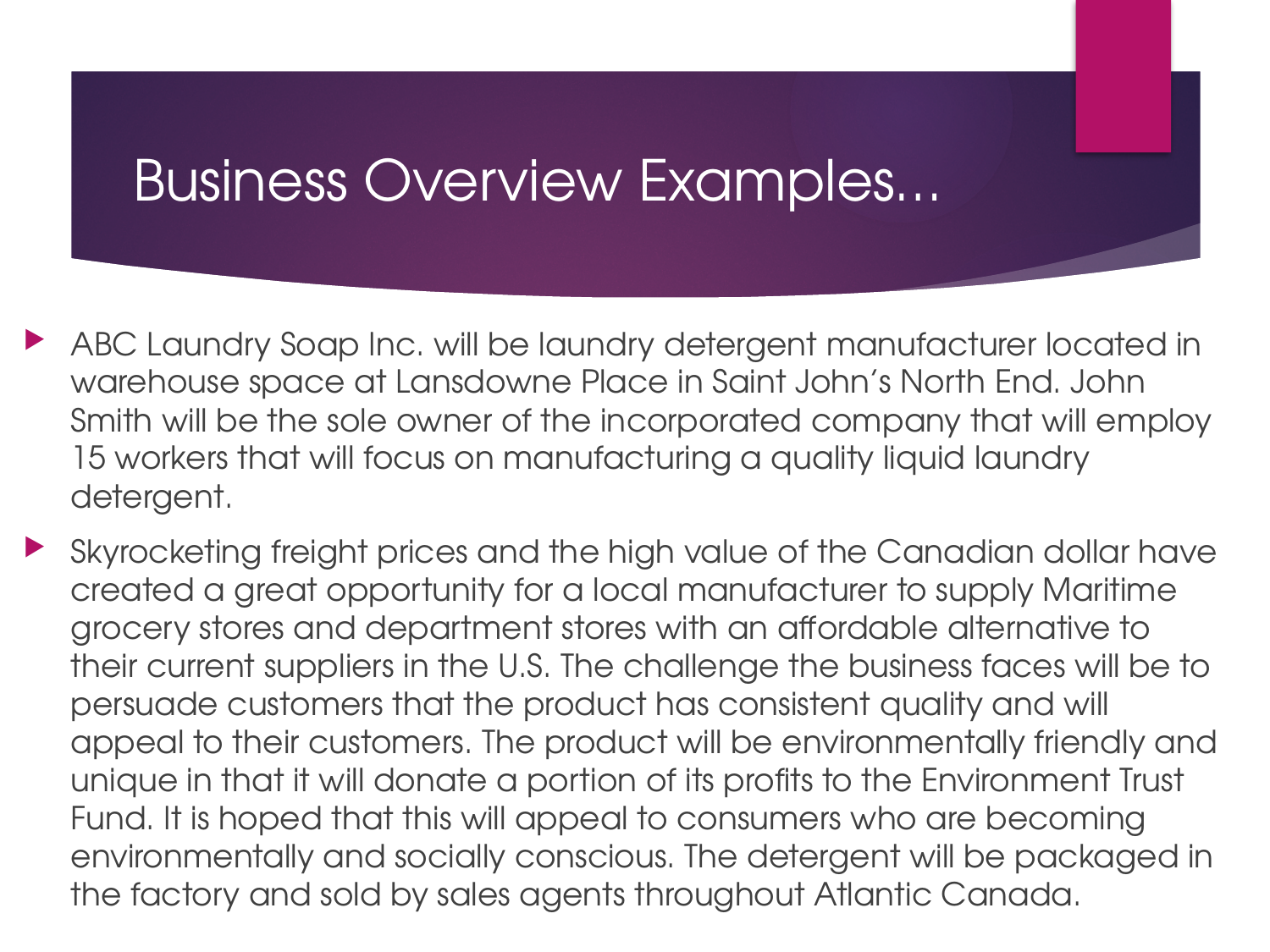

# Business Overview Examples…
ABC Laundry Soap Inc. will be laundry detergent manufacturer located in warehouse space at Lansdowne Place in Saint John’s North End. John Smith will be the sole owner of the incorporated company that will employ 15 workers that will focus on manufacturing a quality liquid laundry detergent.
Skyrocketing freight prices and the high value of the Canadian dollar have created a great opportunity for a local manufacturer to supply Maritime grocery stores and department stores with an affordable alternative to their current suppliers in the U.S. The challenge the business faces will be to persuade customers that the product has consistent quality and will appeal to their customers. The product will be environmentally friendly and unique in that it will donate a portion of its profits to the Environment Trust Fund. It is hoped that this will appeal to consumers who are becoming environmentally and socially conscious. The detergent will be packaged in the factory and sold by sales agents throughout Atlantic Canada.